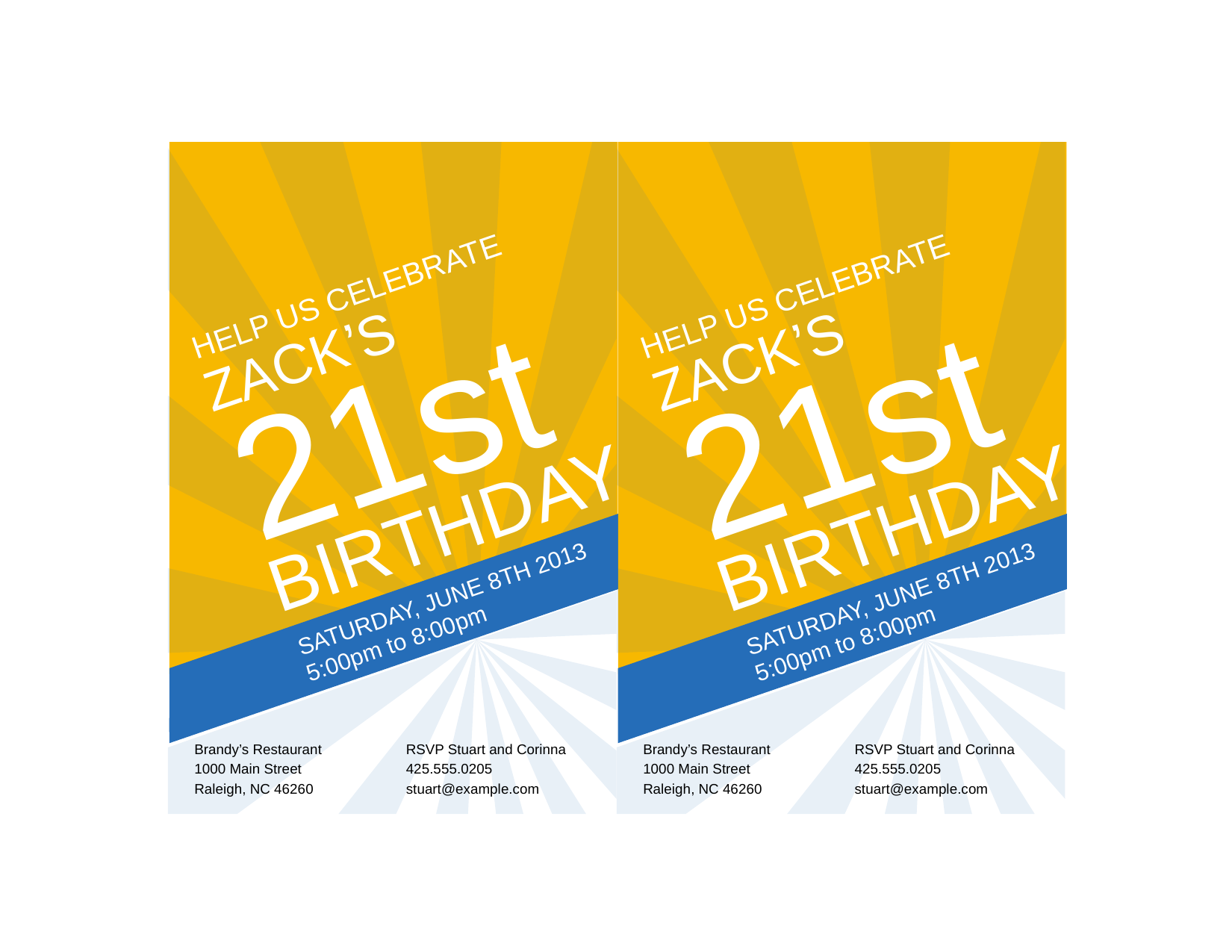

Help us Celebrate
Help us Celebrate
Zack’s
Zack’s
21st
21st
Birthday
Birthday
Saturday, June 8th 2013
Saturday, June 8th 2013
5:00pm to 8:00pm
5:00pm to 8:00pm
Brandy’s Restaurant
1000 Main Street
Raleigh, NC 46260
RSVP Stuart and Corinna
425.555.0205
stuart@example.com
Brandy’s Restaurant
1000 Main Street
Raleigh, NC 46260
RSVP Stuart and Corinna
425.555.0205
stuart@example.com